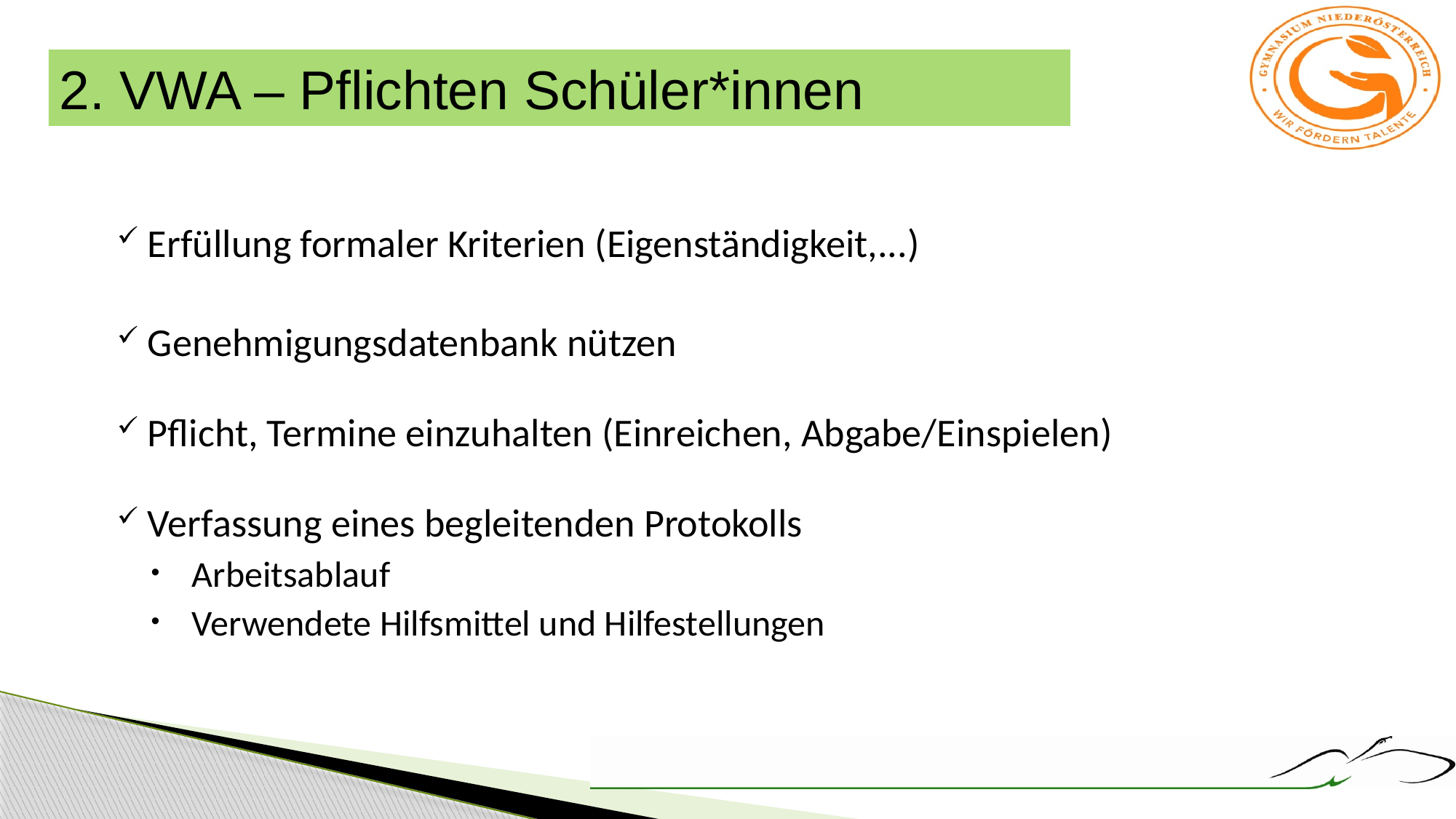

2. VWA – Pflichten Schüler*innen
Erfüllung formaler Kriterien (Eigenständigkeit,...)
Genehmigungsdatenbank nützen
Pflicht, Termine einzuhalten (Einreichen, Abgabe/Einspielen)
Verfassung eines begleitenden Protokolls
Arbeitsablauf
Verwendete Hilfsmittel und Hilfestellungen